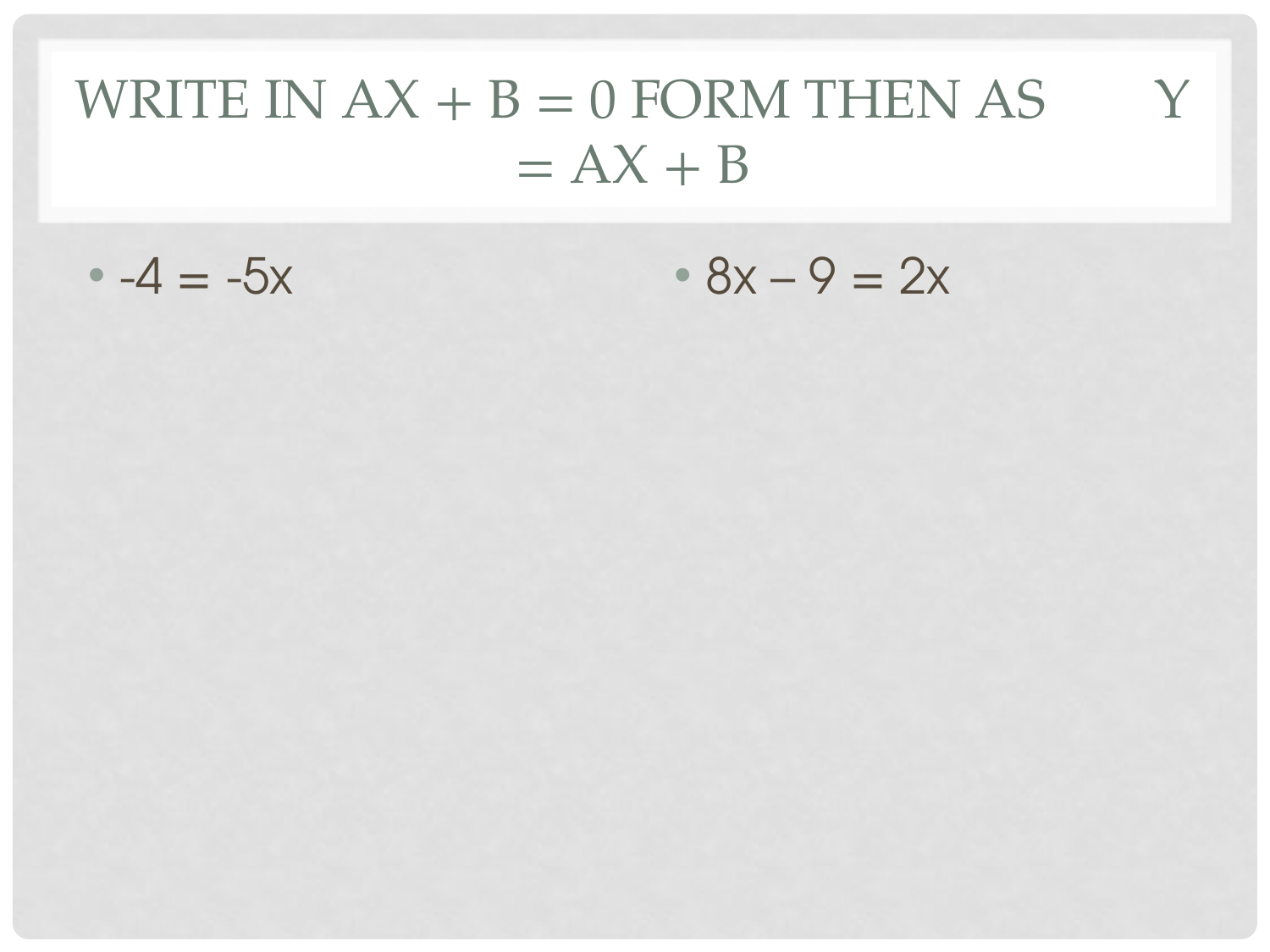

# Write in ax + b = 0 form then as        y = ax + b
-4 = -5x
8x – 9 = 2x